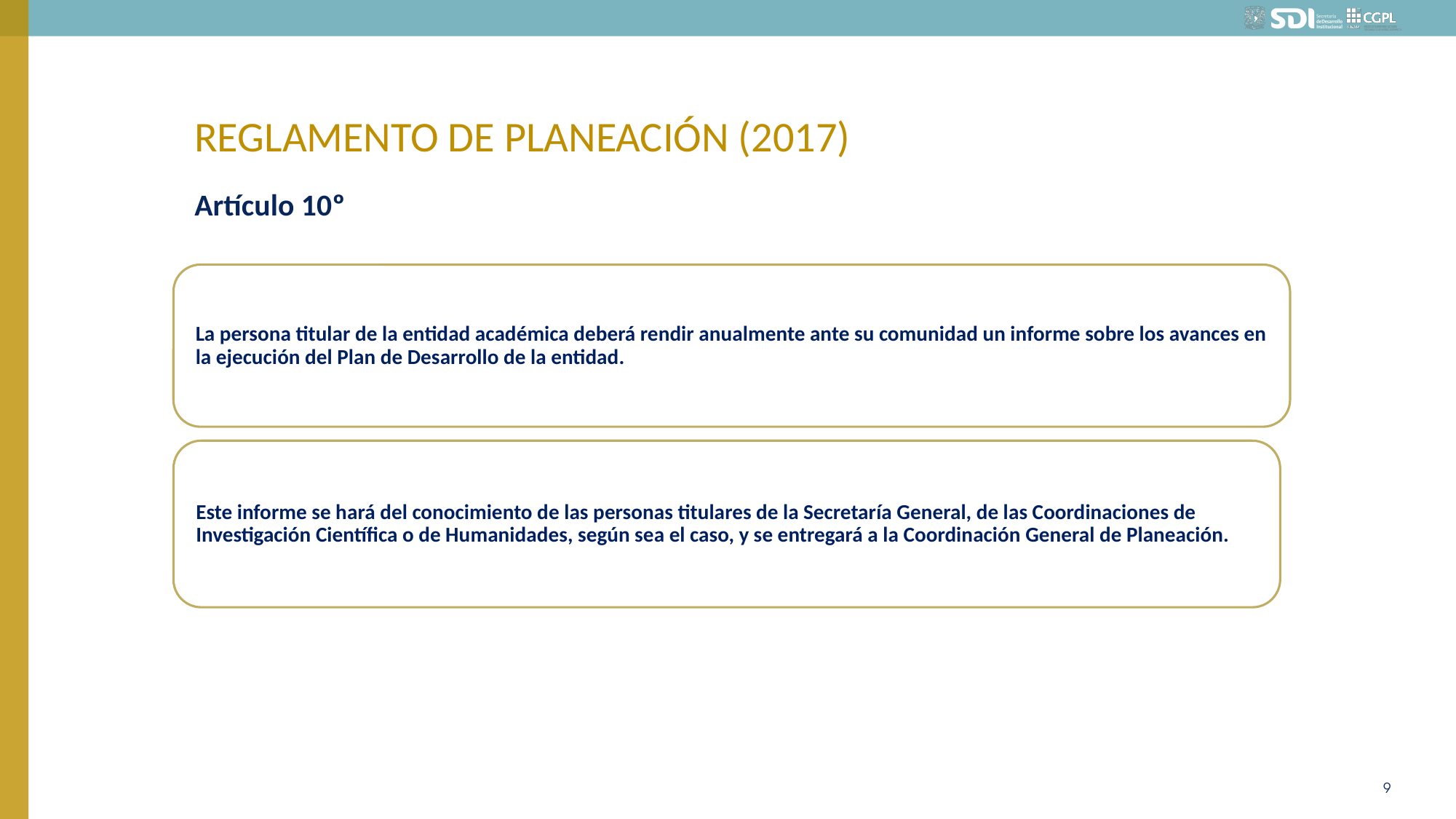

# Reglamento de Planeación (2017)
Artículo 10º
La persona titular de la entidad académica deberá rendir anualmente ante su comunidad un informe sobre los avances en la ejecución del Plan de Desarrollo de la entidad.
Este informe se hará del conocimiento de las personas titulares de la Secretaría General, de las Coordinaciones de Investigación Científica o de Humanidades, según sea el caso, y se entregará a la Coordinación General de Planeación.
9